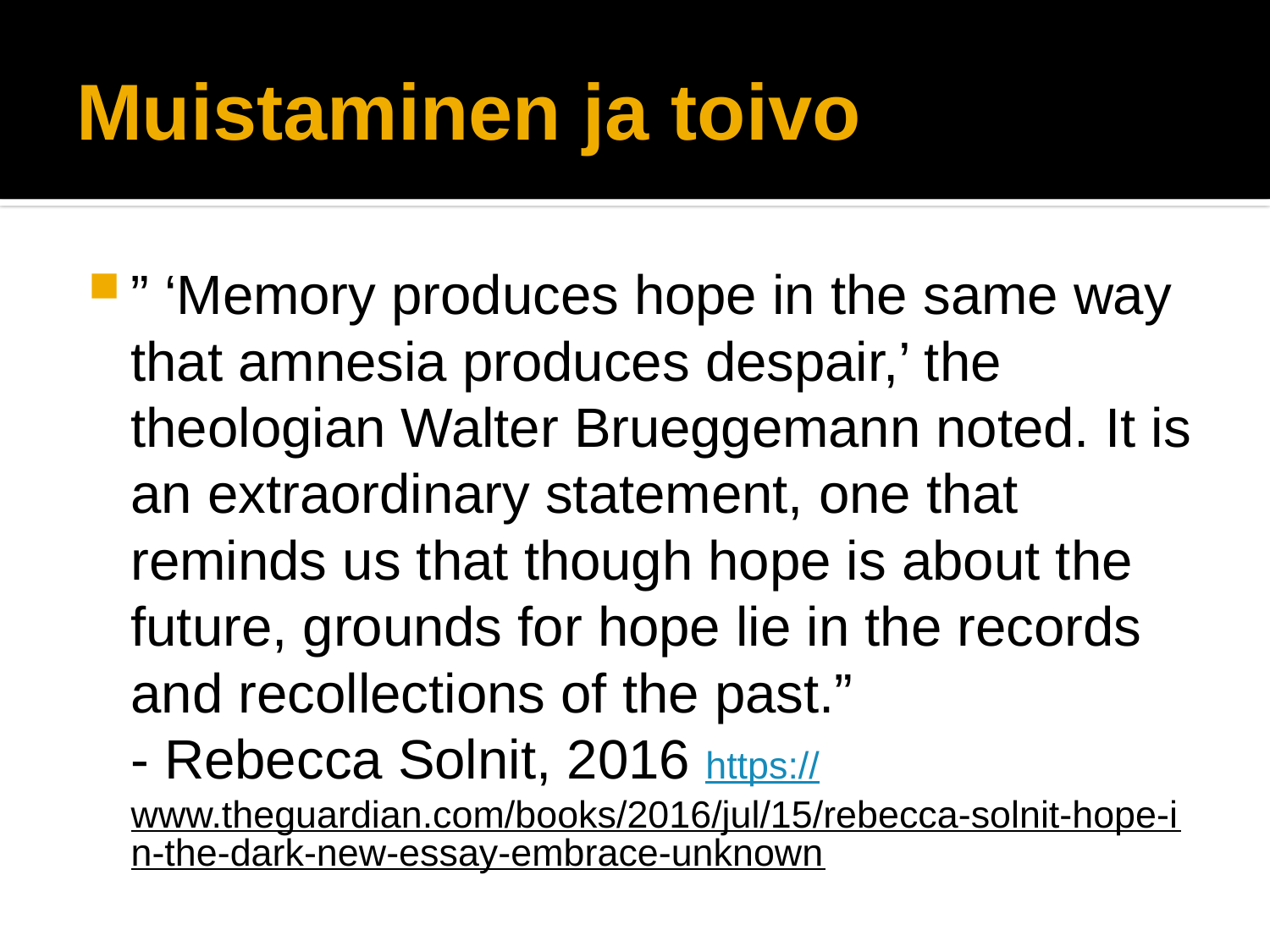

# Muistaminen ja toivo
” ‘Memory produces hope in the same way that amnesia produces despair,’ the theologian Walter Brueggemann noted. It is an extraordinary statement, one that reminds us that though hope is about the future, grounds for hope lie in the records and recollections of the past.”
- Rebecca Solnit, 2016 https://www.theguardian.com/books/2016/jul/15/rebecca-solnit-hope-in-the-dark-new-essay-embrace-unknown